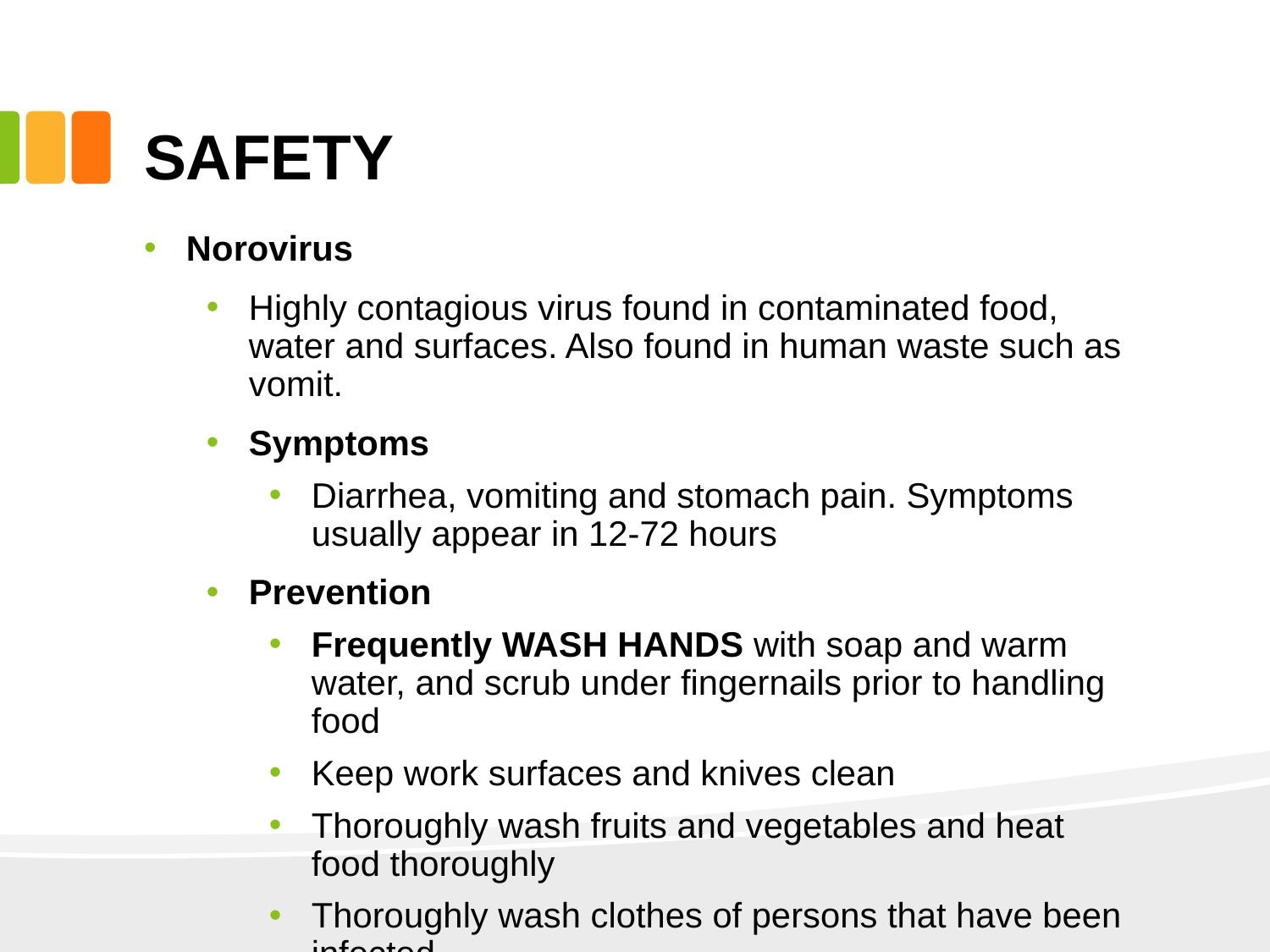

# SAFETY
Norovirus
Highly contagious virus found in contaminated food, water and surfaces. Also found in human waste such as vomit.
Symptoms
Diarrhea, vomiting and stomach pain. Symptoms usually appear in 12-72 hours
Prevention
Frequently WASH HANDS with soap and warm water, and scrub under fingernails prior to handling food
Keep work surfaces and knives clean
Thoroughly wash fruits and vegetables and heat food thoroughly
Thoroughly wash clothes of persons that have been infected